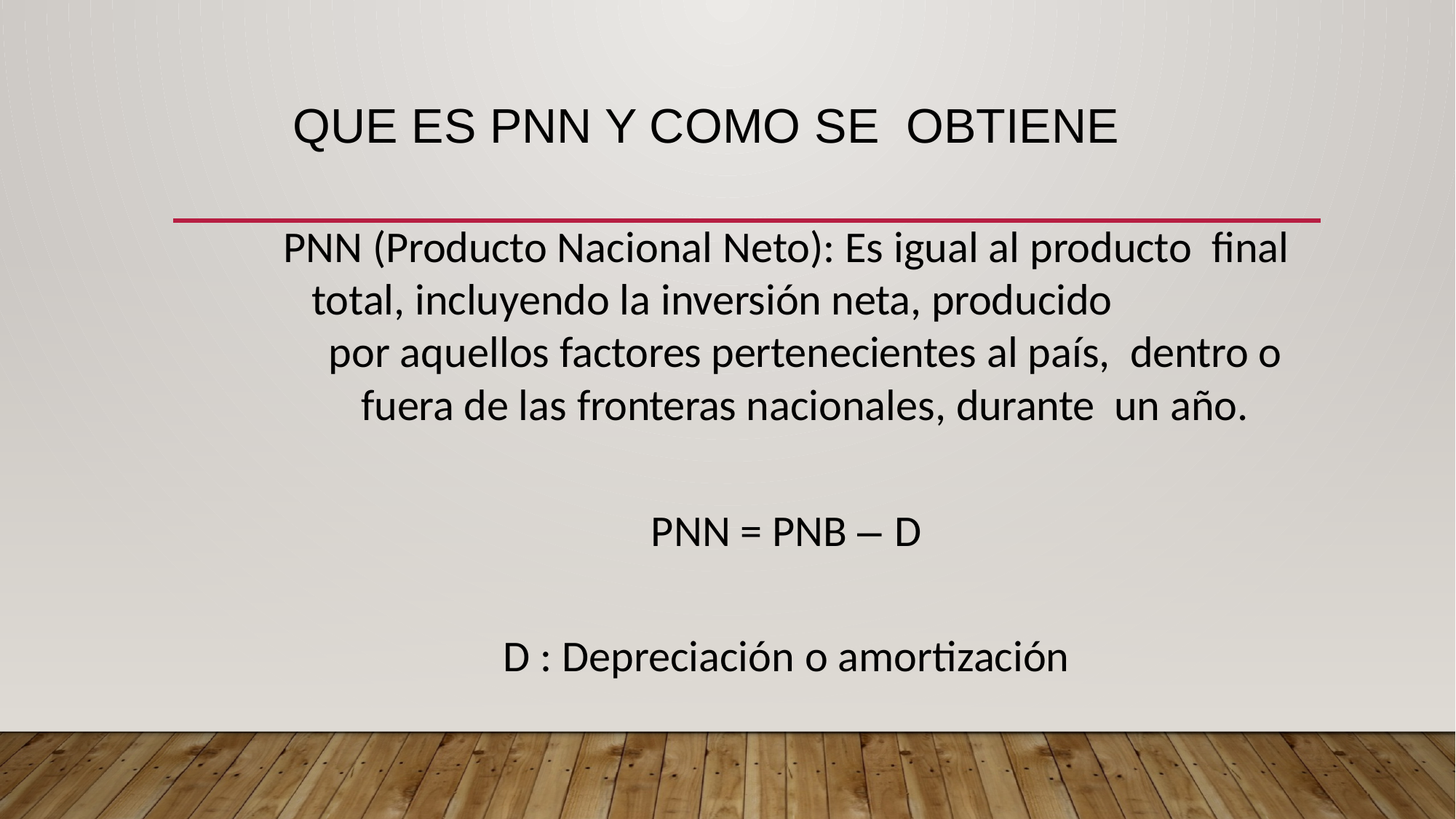

# Que es PNN y como se  obtiene
PNN (Producto Nacional Neto): Es igual al producto  final total, incluyendo la inversión neta, producido
por aquellos factores pertenecientes al país,  dentro o fuera de las fronteras nacionales, durante  un año.

PNN = PNB – D

D : Depreciación o amortización